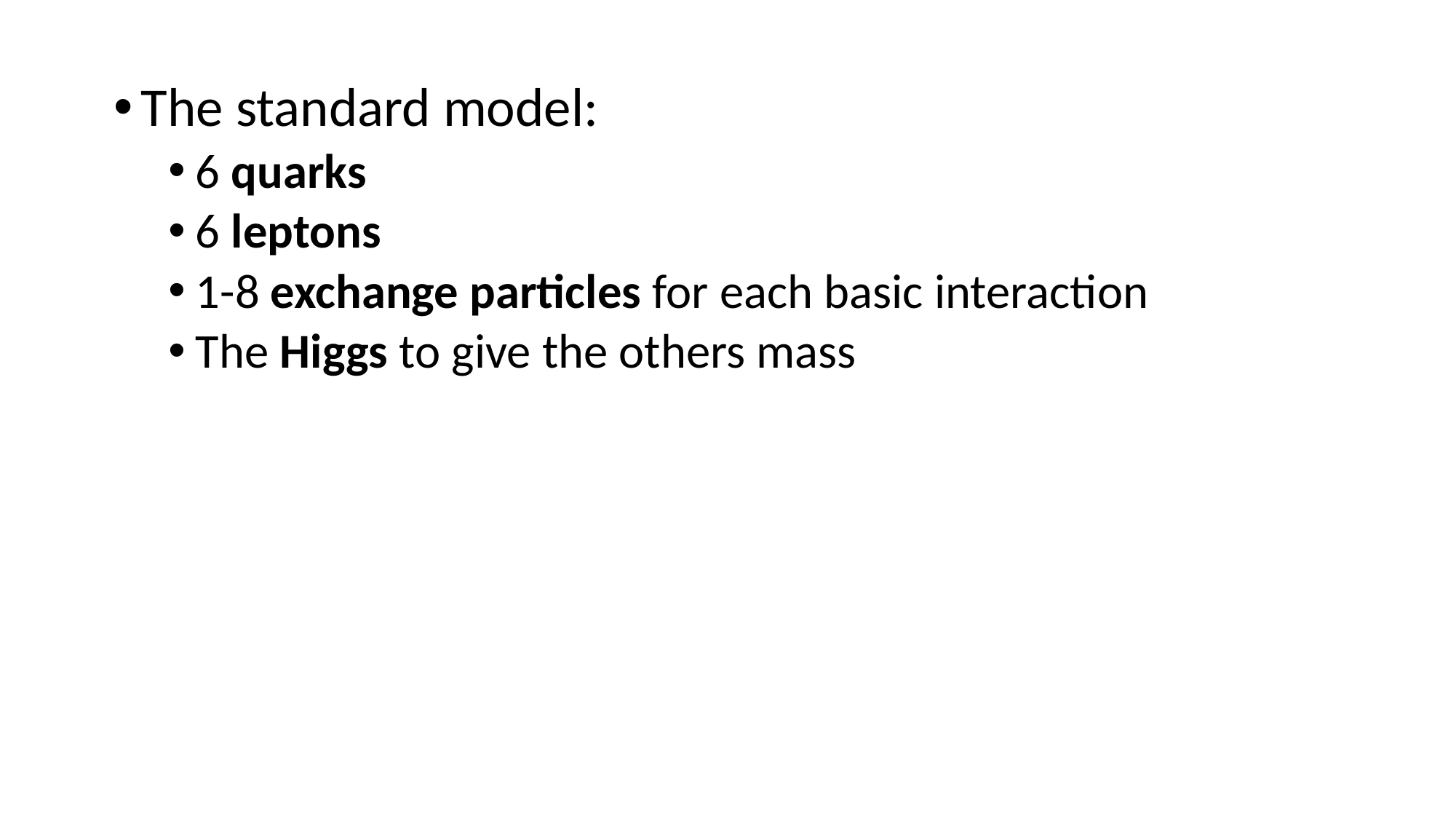

The standard model:
6 quarks
6 leptons
1-8 exchange particles for each basic interaction
The Higgs to give the others mass